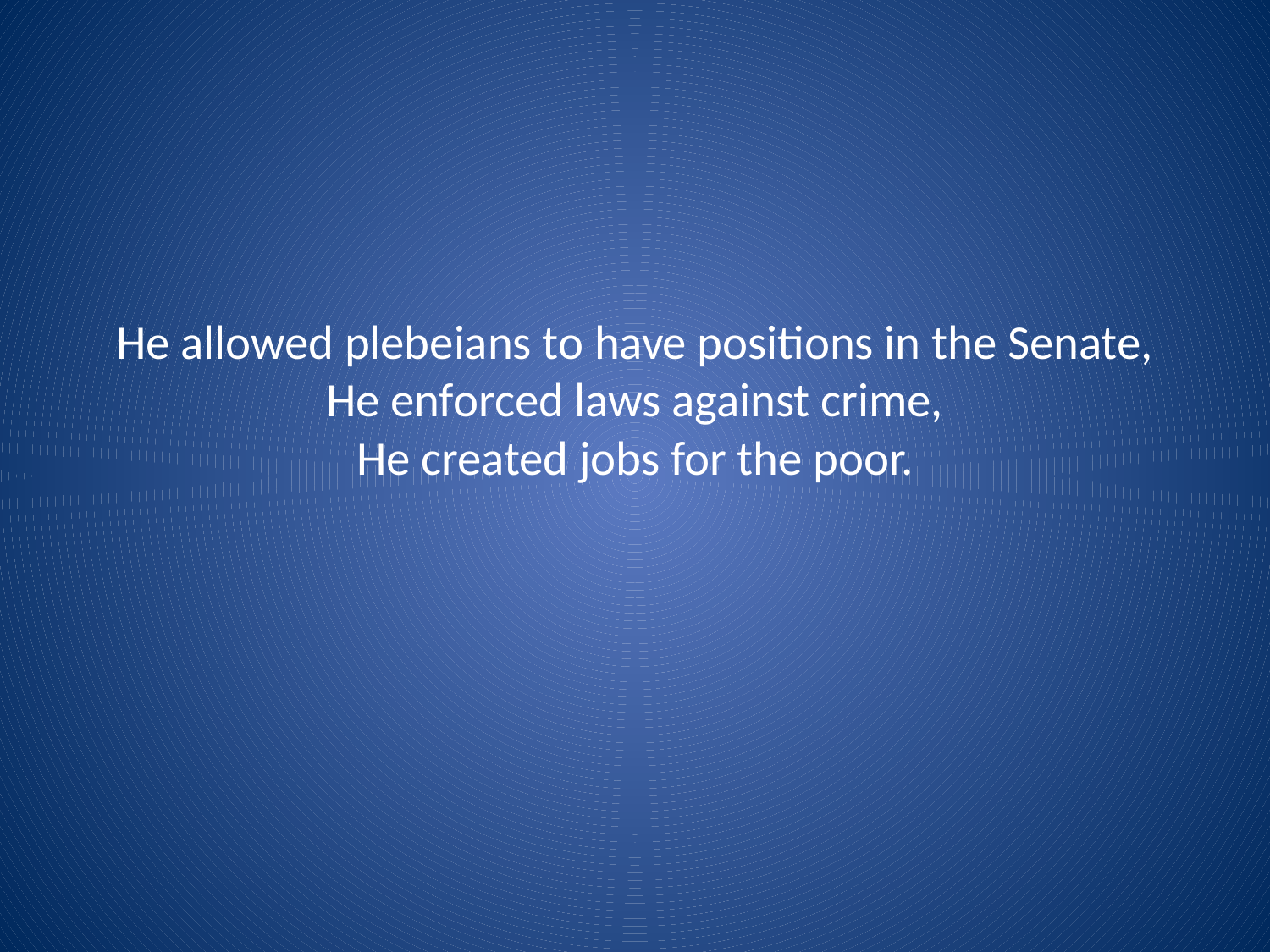

# He allowed plebeians to have positions in the Senate, He enforced laws against crime, He created jobs for the poor.